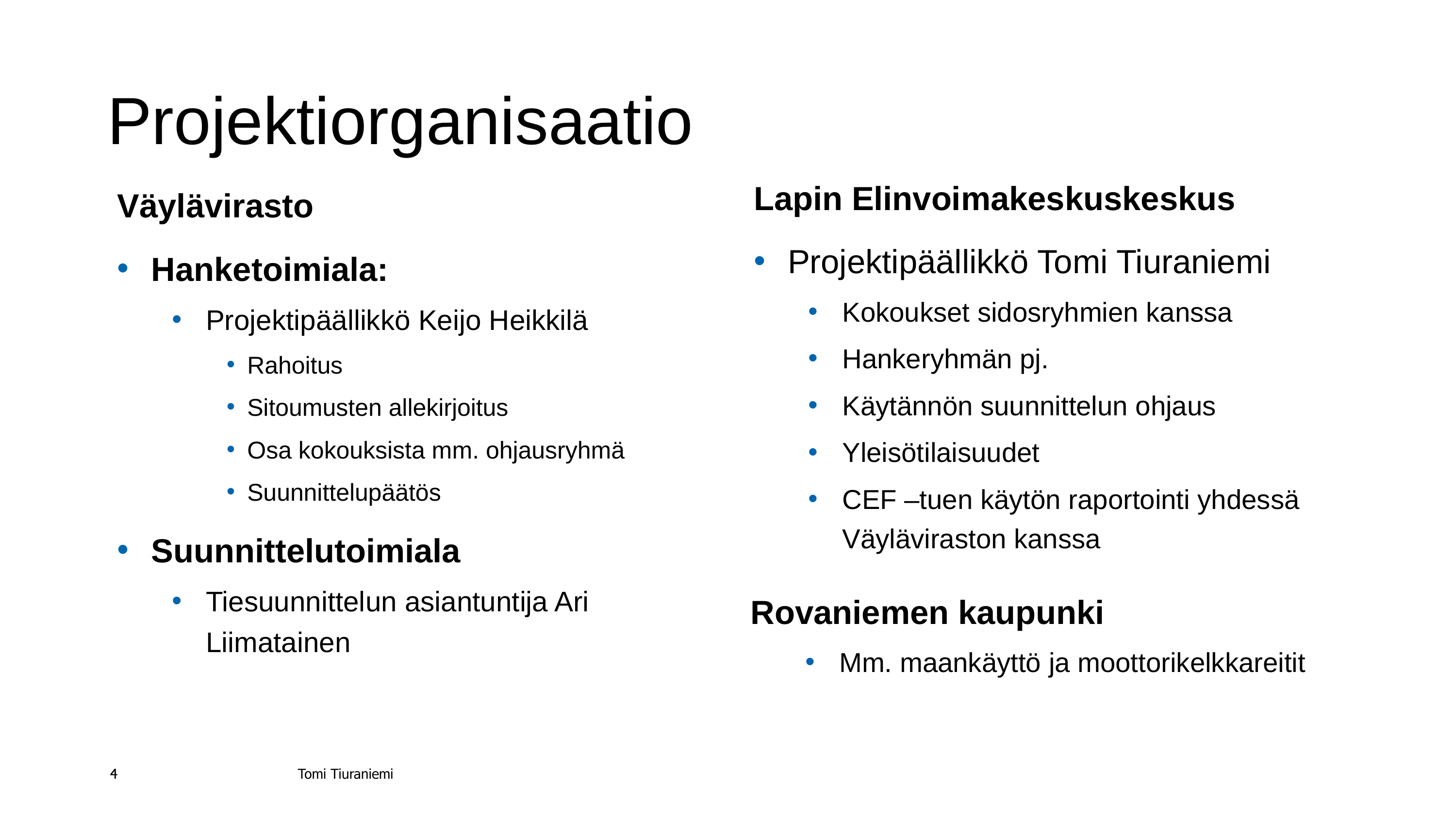

# Projektiorganisaatio
Lapin Elinvoimakeskuskeskus
Projektipäällikkö Tomi Tiuraniemi
Kokoukset sidosryhmien kanssa
Hankeryhmän pj.
Käytännön suunnittelun ohjaus
Yleisötilaisuudet
CEF –tuen käytön raportointi yhdessä Väyläviraston kanssa

Väylävirasto
Hanketoimiala:
Projektipäällikkö Keijo Heikkilä
Rahoitus
Sitoumusten allekirjoitus
Osa kokouksista mm. ohjausryhmä
Suunnittelupäätös
Suunnittelutoimiala
Tiesuunnittelun asiantuntija Ari Liimatainen
Rovaniemen kaupunki
Mm. maankäyttö ja moottorikelkkareitit
4
Tomi Tiuraniemi